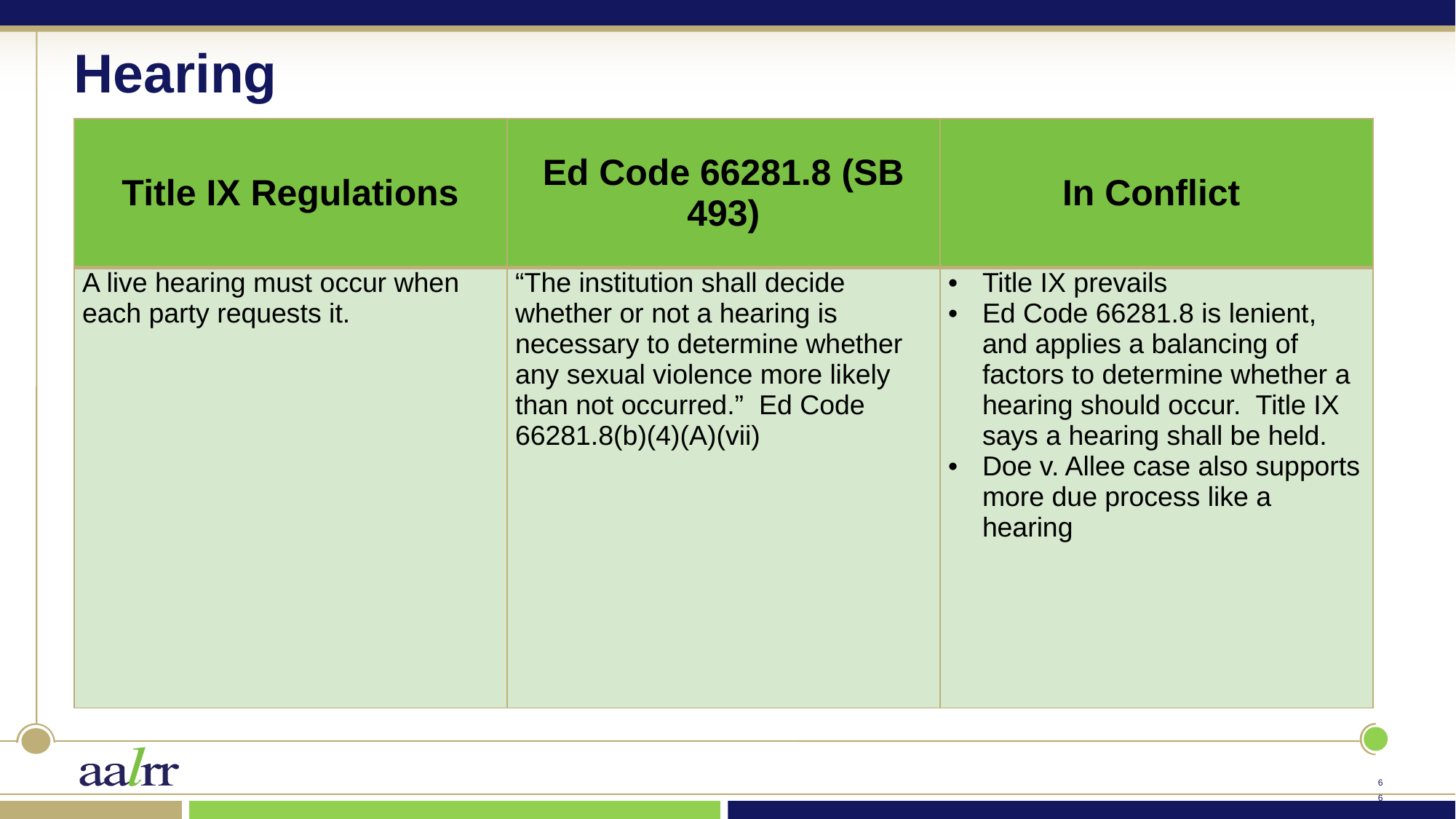

# Hearing
| Title IX Regulations | Ed Code 66281.8 (SB 493) | In Conflict |
| --- | --- | --- |
| A live hearing must occur when each party requests it. | “The institution shall decide whether or not a hearing is necessary to determine whether any sexual violence more likely than not occurred.” Ed Code 66281.8(b)(4)(A)(vii) | Title IX prevails Ed Code 66281.8 is lenient, and applies a balancing of factors to determine whether a hearing should occur. Title IX says a hearing shall be held. Doe v. Allee case also supports more due process like a hearing |
66